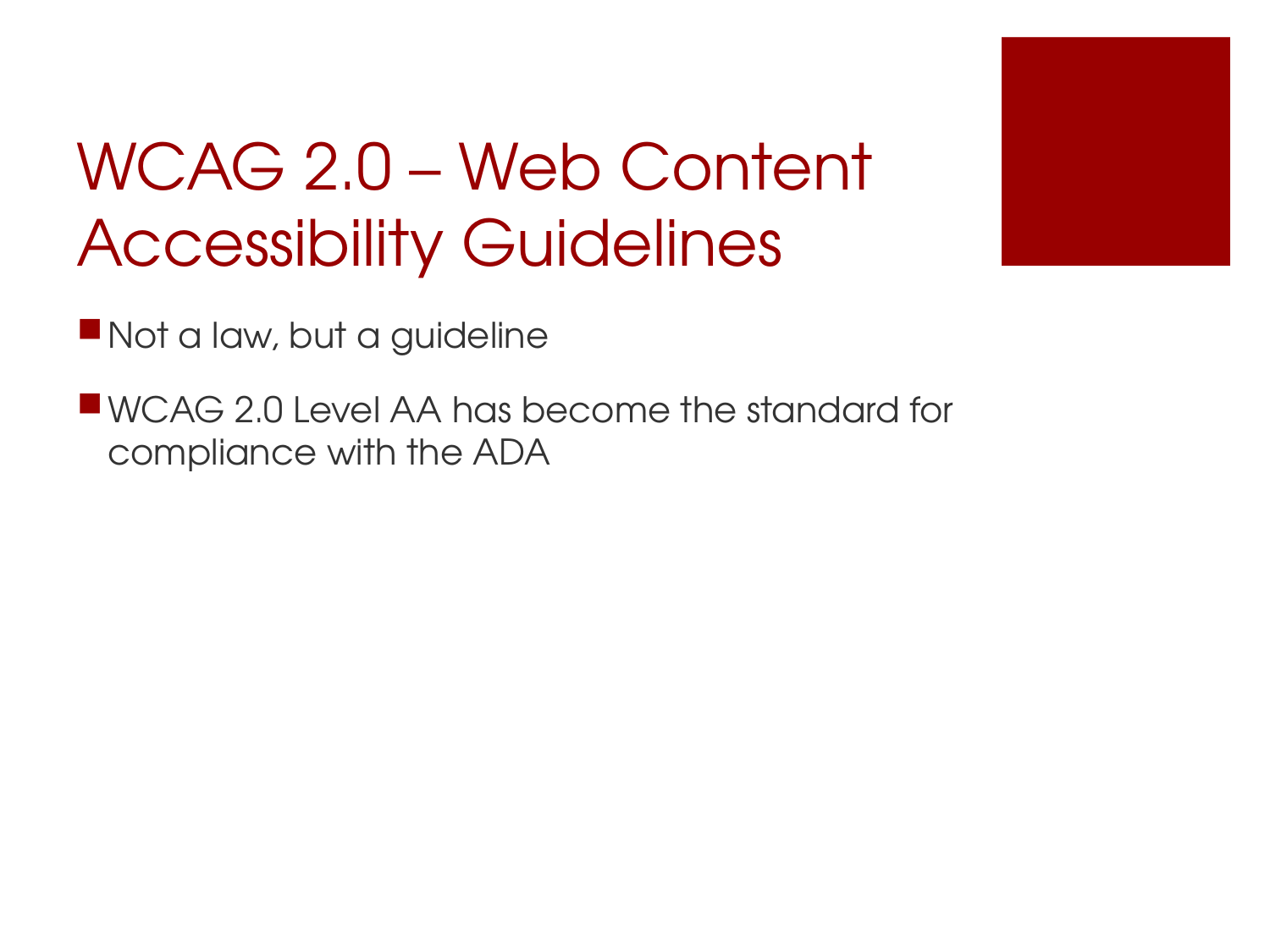

# WCAG 2.0 – Web Content Accessibility Guidelines
Not a law, but a guideline
WCAG 2.0 Level AA has become the standard for compliance with the ADA